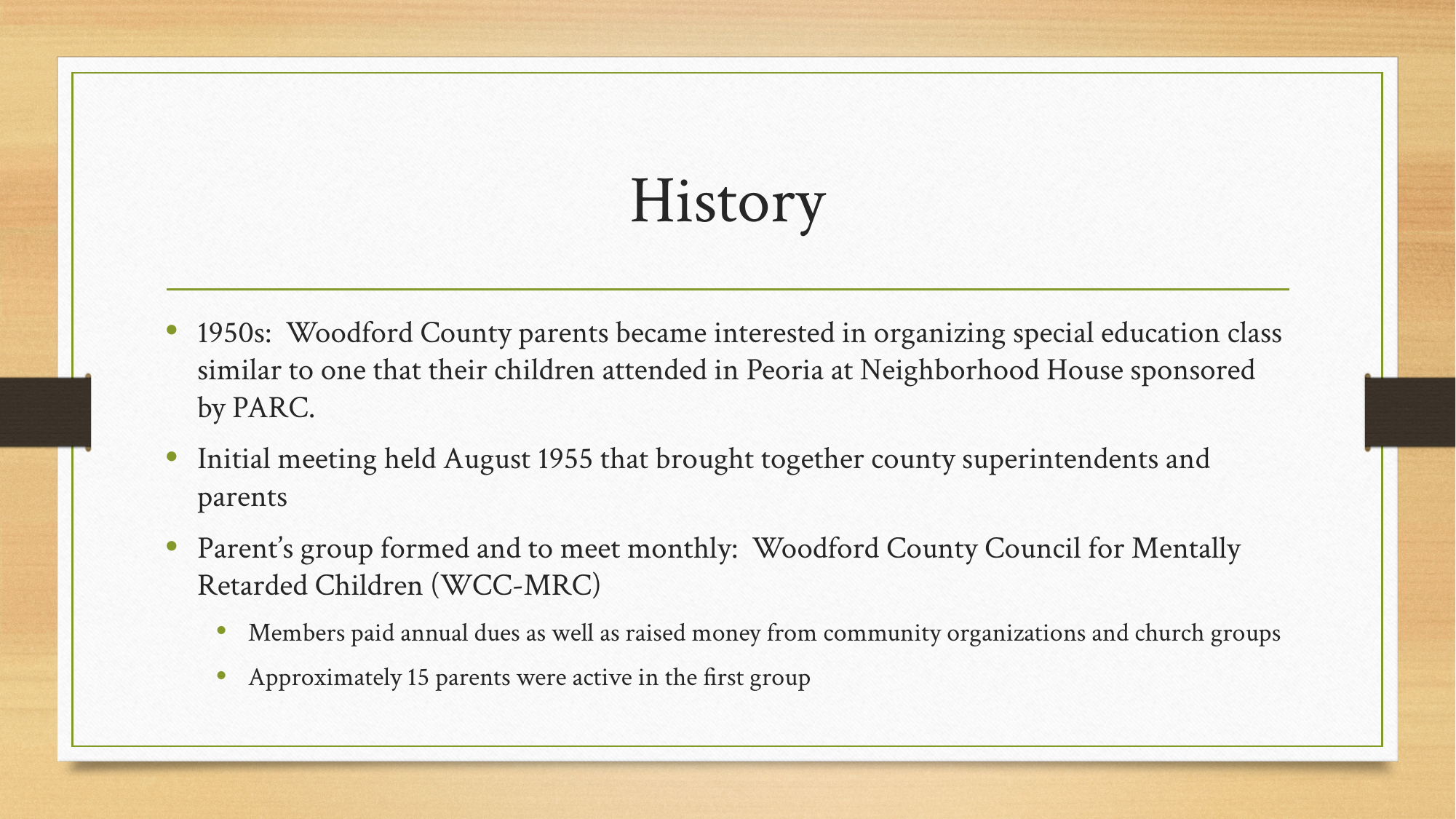

# History
1950s:  Woodford County parents became interested in organizing special education class similar to one that their children attended in Peoria at Neighborhood House sponsored by PARC.
Initial meeting held August 1955 that brought together county superintendents and parents
Parent’s group formed and to meet monthly:  Woodford County Council for Mentally Retarded Children (WCC-MRC)
Members paid annual dues as well as raised money from community organizations and church groups
Approximately 15 parents were active in the first group